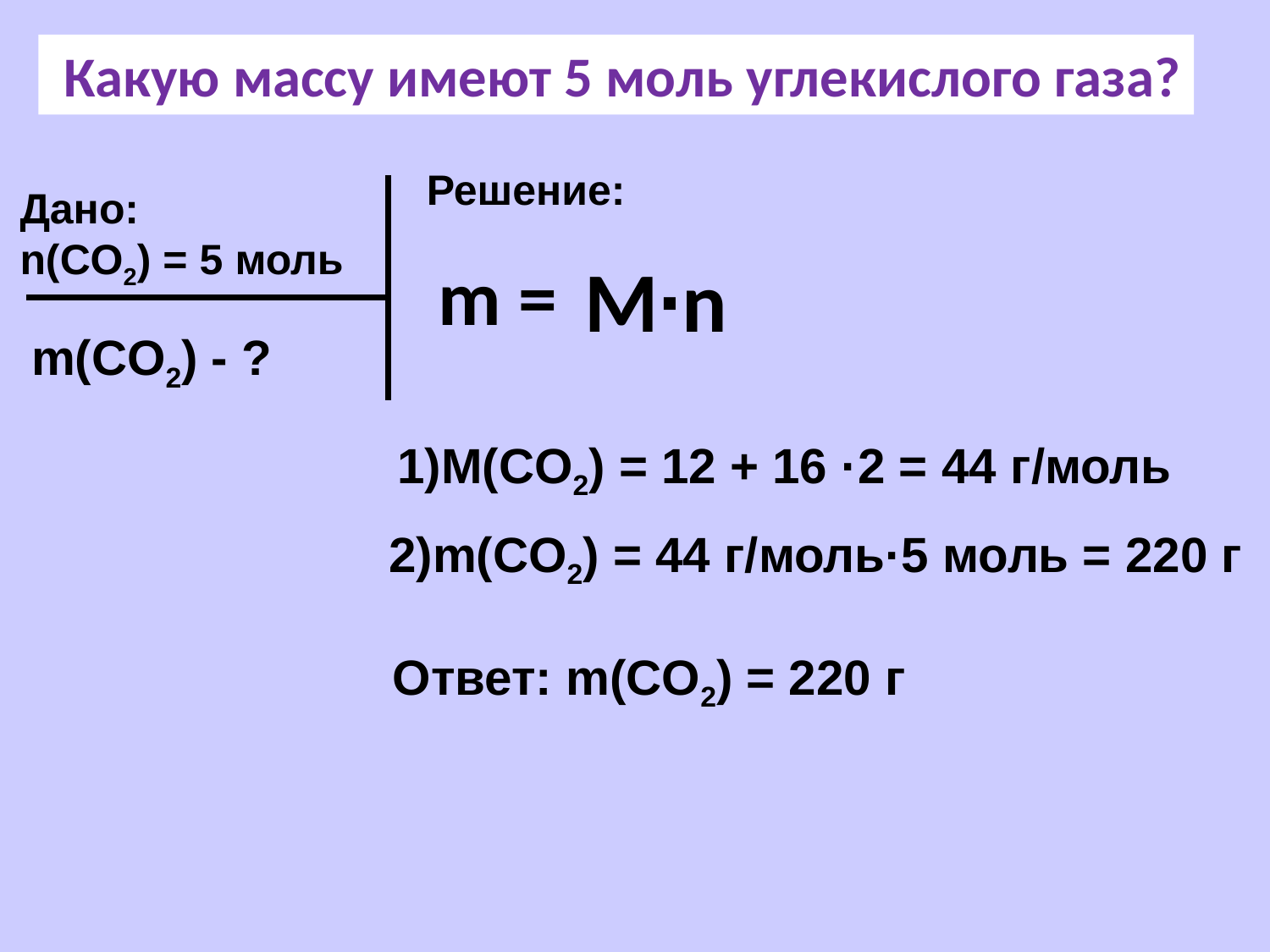

Какую массу имеют 5 моль углекислого газа?
Решение:
Дано:
n(CO2) = 5 моль
m =
M∙n
m(CO2) - ?
1)M(CO2) = 12 + 16 ·2 = 44 г/моль
2)m(CO2) = 44 г/моль·5 моль = 220 г
Ответ: m(CO2) = 220 г